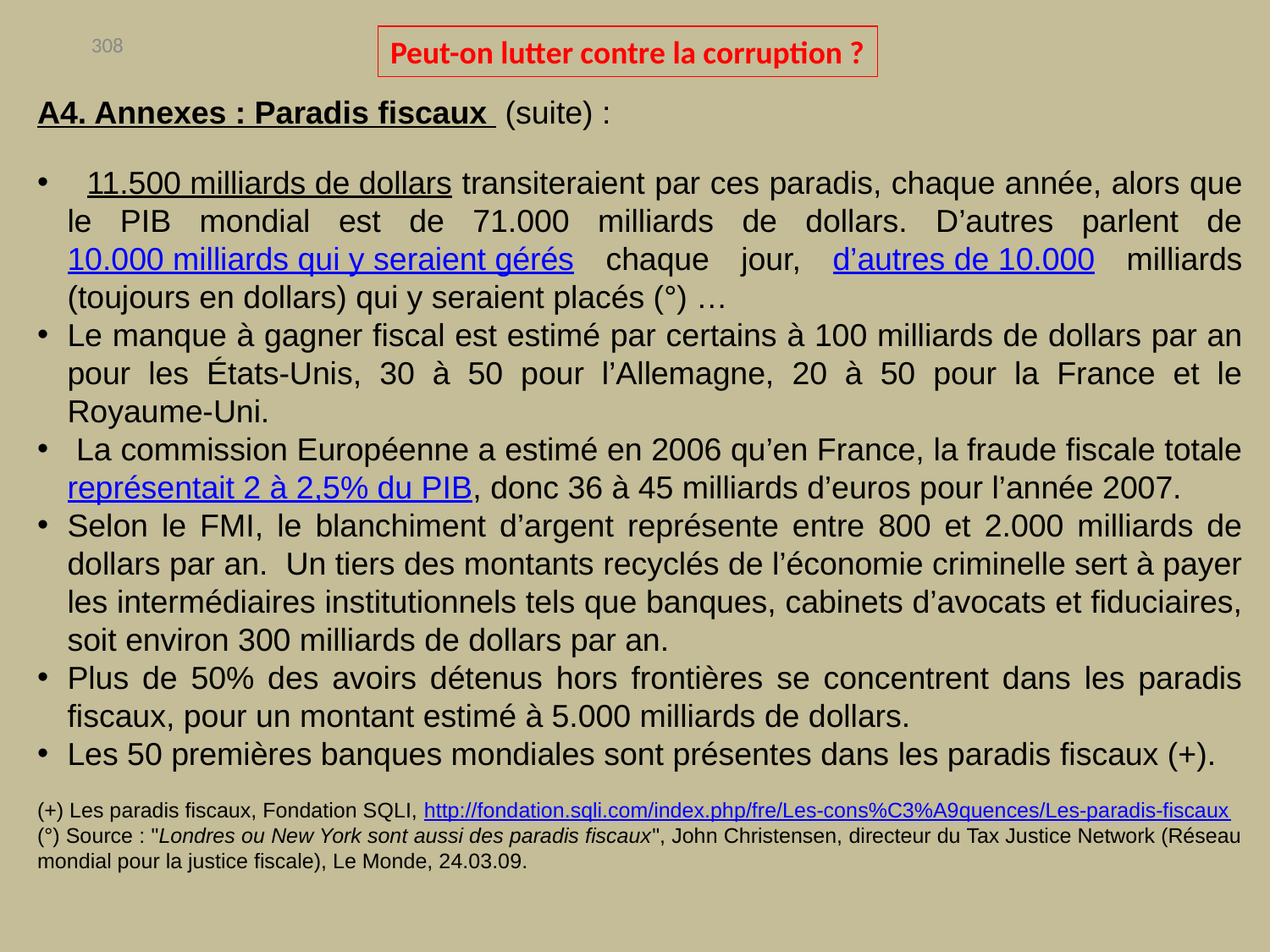

Peut-on lutter contre la corruption ?
308
A4. Annexes : Paradis fiscaux  (suite) :
  11.500 milliards de dollars transiteraient par ces paradis, chaque année, alors que le PIB mondial est de 71.000 milliards de dollars. D’autres parlent de 10.000 milliards qui y seraient gérés chaque jour, d’autres de 10.000 milliards (toujours en dollars) qui y seraient placés (°) …
Le manque à gagner fiscal est estimé par certains à 100 milliards de dollars par an pour les États-Unis, 30 à 50 pour l’Allemagne, 20 à 50 pour la France et le Royaume-Uni.
 La commission Européenne a estimé en 2006 qu’en France, la fraude fiscale totale représentait 2 à 2,5% du PIB, donc 36 à 45 milliards d’euros pour l’année 2007.
Selon le FMI, le blanchiment d’argent représente entre 800 et 2.000 milliards de dollars par an.  Un tiers des montants recyclés de l’économie criminelle sert à payer les intermédiaires institutionnels tels que banques, cabinets d’avocats et fiduciaires, soit environ 300 milliards de dollars par an.
Plus de 50% des avoirs détenus hors frontières se concentrent dans les paradis fiscaux, pour un montant estimé à 5.000 milliards de dollars.
Les 50 premières banques mondiales sont présentes dans les paradis fiscaux (+).

(+) Les paradis fiscaux, Fondation SQLI, http://fondation.sqli.com/index.php/fre/Les-cons%C3%A9quences/Les-paradis-fiscaux
(°) Source : "Londres ou New York sont aussi des paradis fiscaux", John Christensen, directeur du Tax Justice Network (Réseau mondial pour la justice fiscale), Le Monde, 24.03.09.